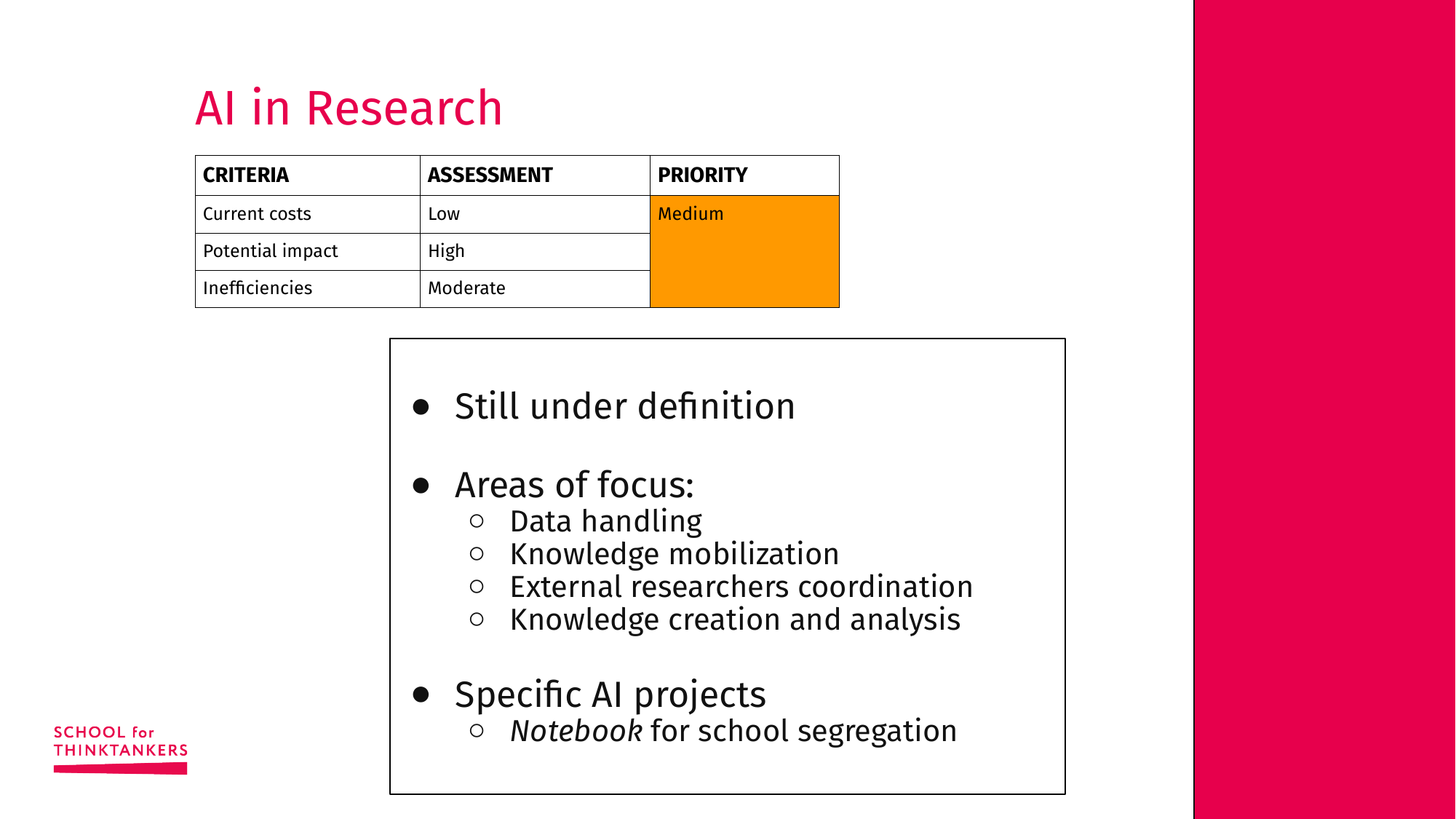

# AI in Research
| CRITERIA | ASSESSMENT | PRIORITY |
| --- | --- | --- |
| Current costs | Low | Medium |
| Potential impact | High |  |
| Inefficiencies | Moderate |  |

Still under definition

Areas of focus:
Data handling
Knowledge mobilization
External researchers coordination
Knowledge creation and analysis

Specific AI projects
Notebook for school segregation